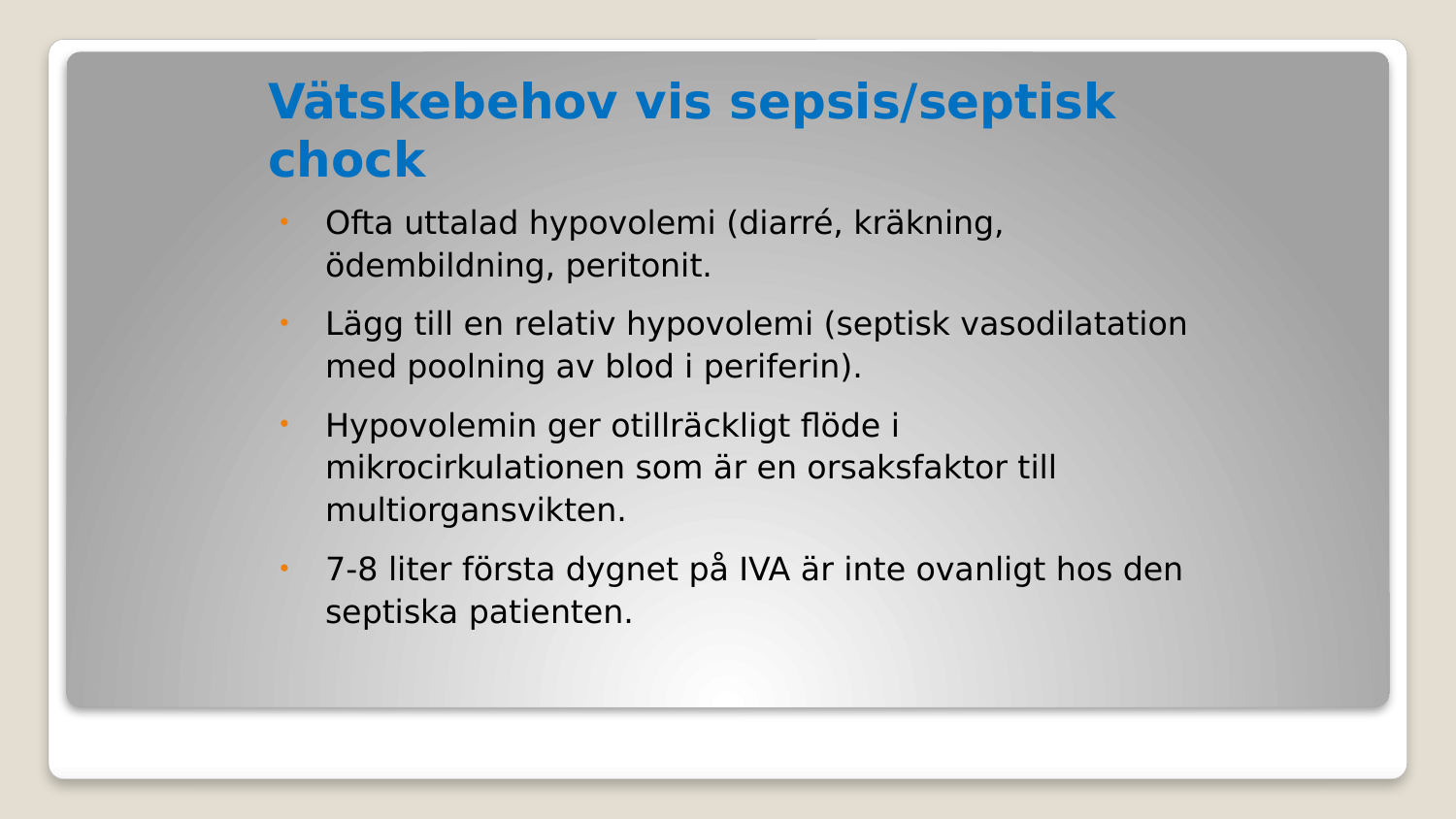

# Vätskebehov vis sepsis/septisk chock
Ofta uttalad hypovolemi (diarré, kräkning, ödembildning, peritonit.
Lägg till en relativ hypovolemi (septisk vasodilatation med poolning av blod i periferin).
Hypovolemin ger otillräckligt flöde i mikrocirkulationen som är en orsaksfaktor till multiorgansvikten.
7-8 liter första dygnet på IVA är inte ovanligt hos den septiska patienten.